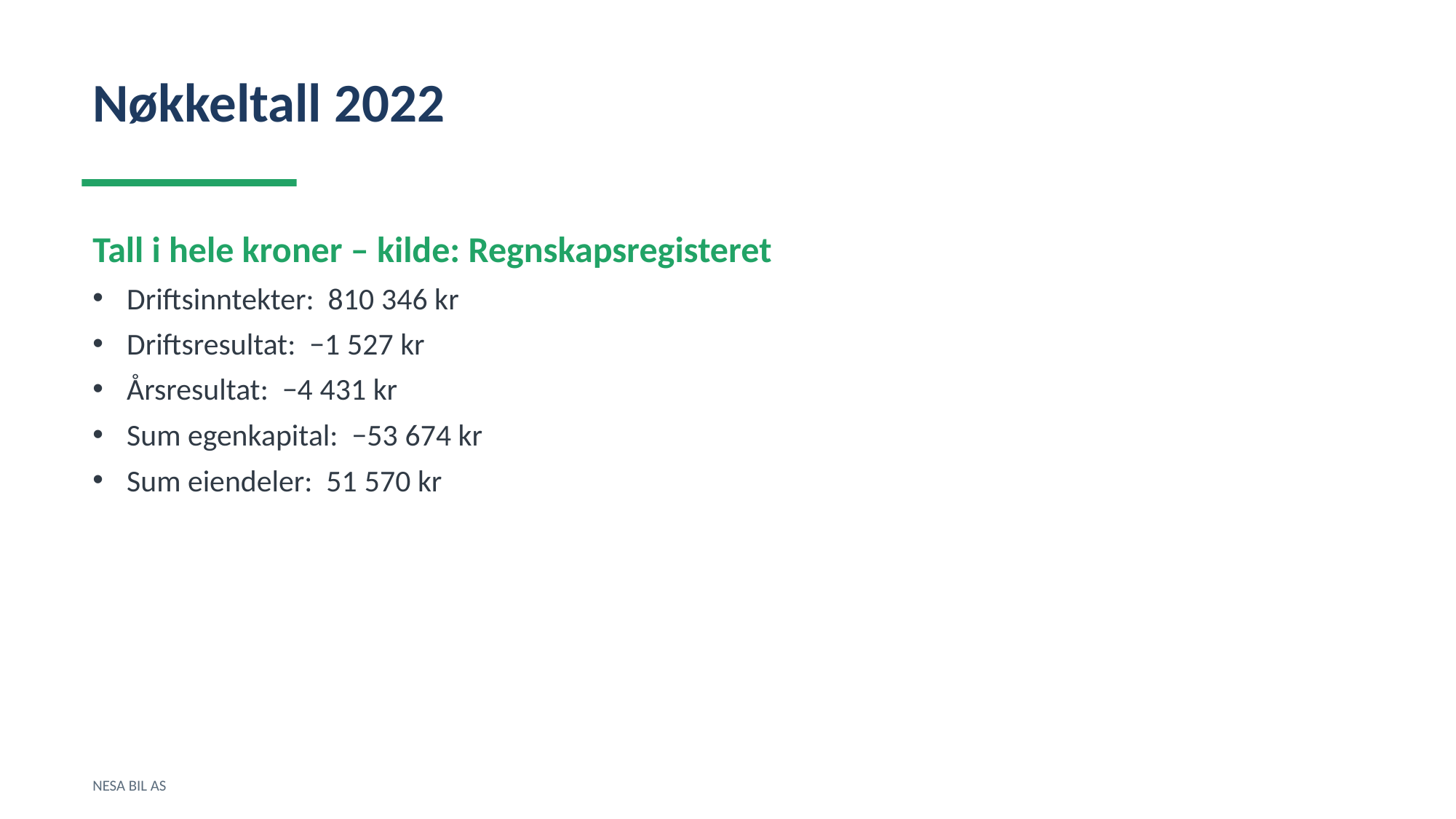

Nøkkeltall 2022

Tall i hele kroner – kilde: Regnskapsregisteret
Driftsinntekter:  810 346 kr
Driftsresultat:  −1 527 kr
Årsresultat:  −4 431 kr
Sum egenkapital:  −53 674 kr
Sum eiendeler:  51 570 kr
NESA BIL AS